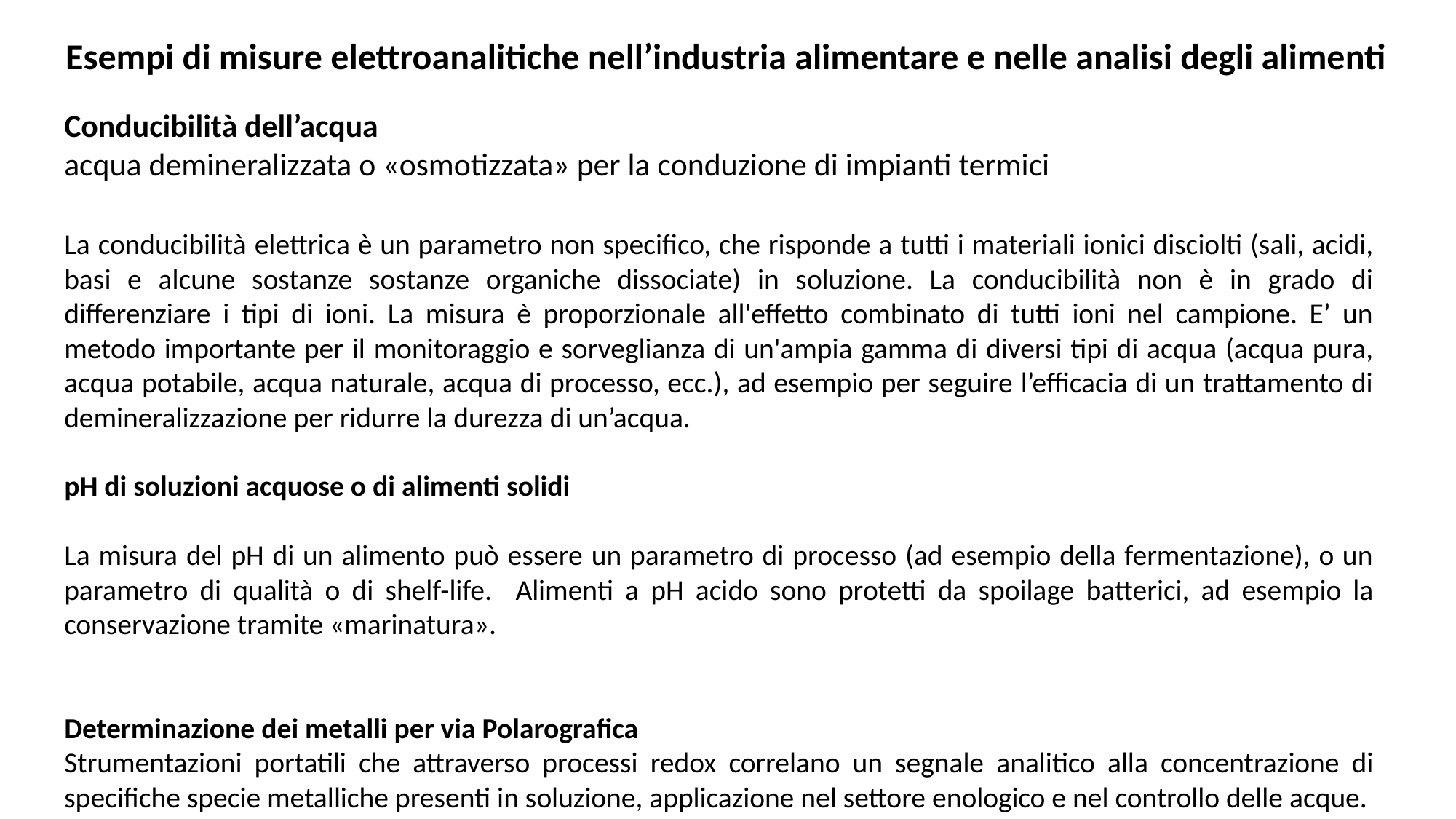

Esempi di misure elettroanalitiche nell’industria alimentare e nelle analisi degli alimenti
Conducibilità dell’acqua
acqua demineralizzata o «osmotizzata» per la conduzione di impianti termici

La conducibilità elettrica è un parametro non specifico, che risponde a tutti i materiali ionici disciolti (sali, acidi, basi e alcune sostanze sostanze organiche dissociate) in soluzione. La conducibilità non è in grado di differenziare i tipi di ioni. La misura è proporzionale all'effetto combinato di tutti ioni nel campione. E’ un metodo importante per il monitoraggio e sorveglianza di un'ampia gamma di diversi tipi di acqua (acqua pura, acqua potabile, acqua naturale, acqua di processo, ecc.), ad esempio per seguire l’efficacia di un trattamento di demineralizzazione per ridurre la durezza di un’acqua.

pH di soluzioni acquose o di alimenti solidi

La misura del pH di un alimento può essere un parametro di processo (ad esempio della fermentazione), o un parametro di qualità o di shelf-life.  Alimenti a pH acido sono protetti da spoilage batterici, ad esempio la conservazione tramite «marinatura».

Determinazione dei metalli per via Polarografica
Strumentazioni portatili che attraverso processi redox correlano un segnale analitico alla concentrazione di specifiche specie metalliche presenti in soluzione, applicazione nel settore enologico e nel controllo delle acque.